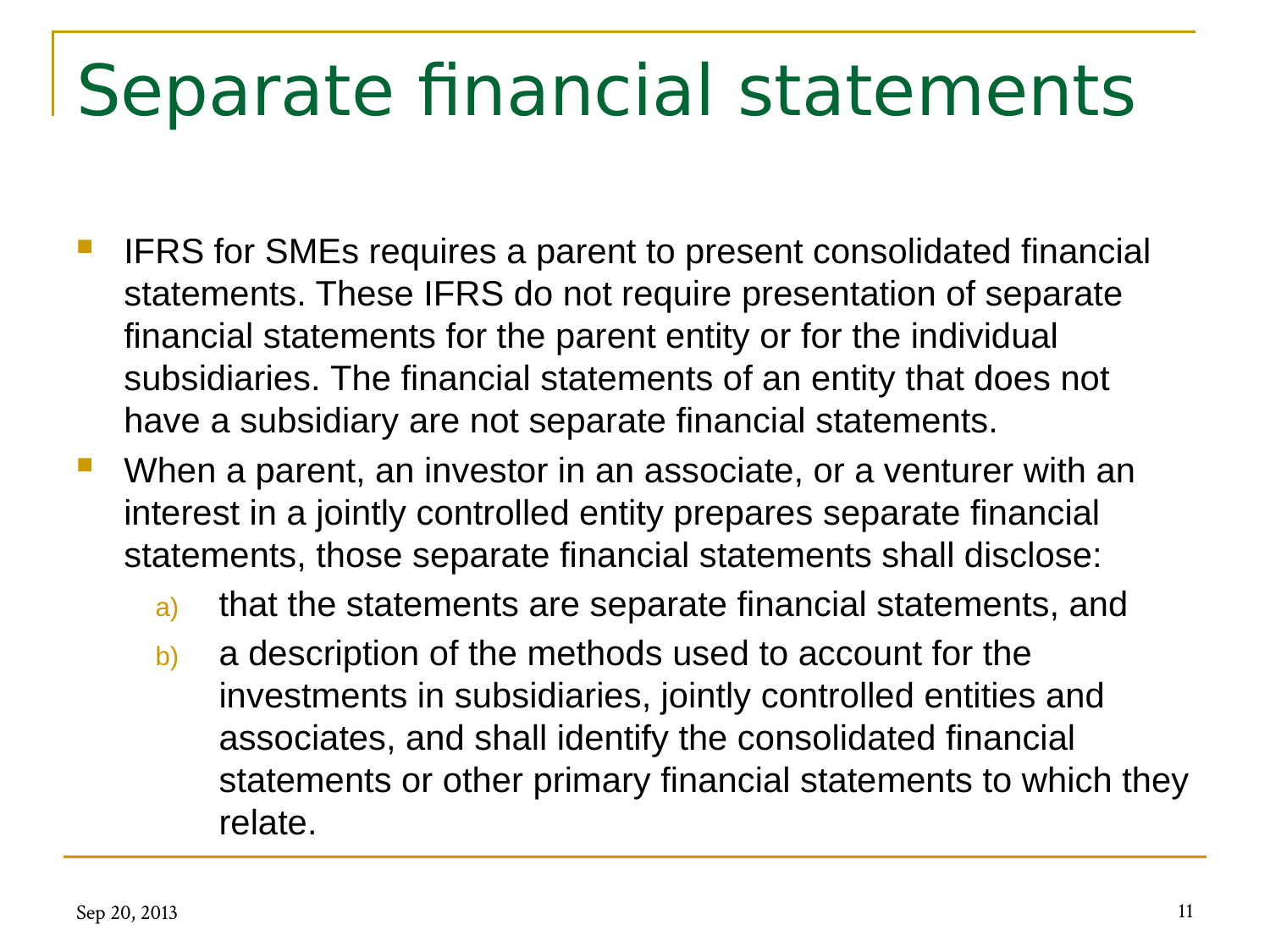

# Separate financial statements
IFRS for SMEs requires a parent to present consolidated financial statements. These IFRS do not require presentation of separate financial statements for the parent entity or for the individual subsidiaries. The financial statements of an entity that does not have a subsidiary are not separate financial statements.
When a parent, an investor in an associate, or a venturer with an interest in a jointly controlled entity prepares separate financial statements, those separate financial statements shall disclose:
that the statements are separate financial statements, and
a description of the methods used to account for the investments in subsidiaries, jointly controlled entities and associates, and shall identify the consolidated financial statements or other primary financial statements to which they relate.

Sep 20, 2013
11